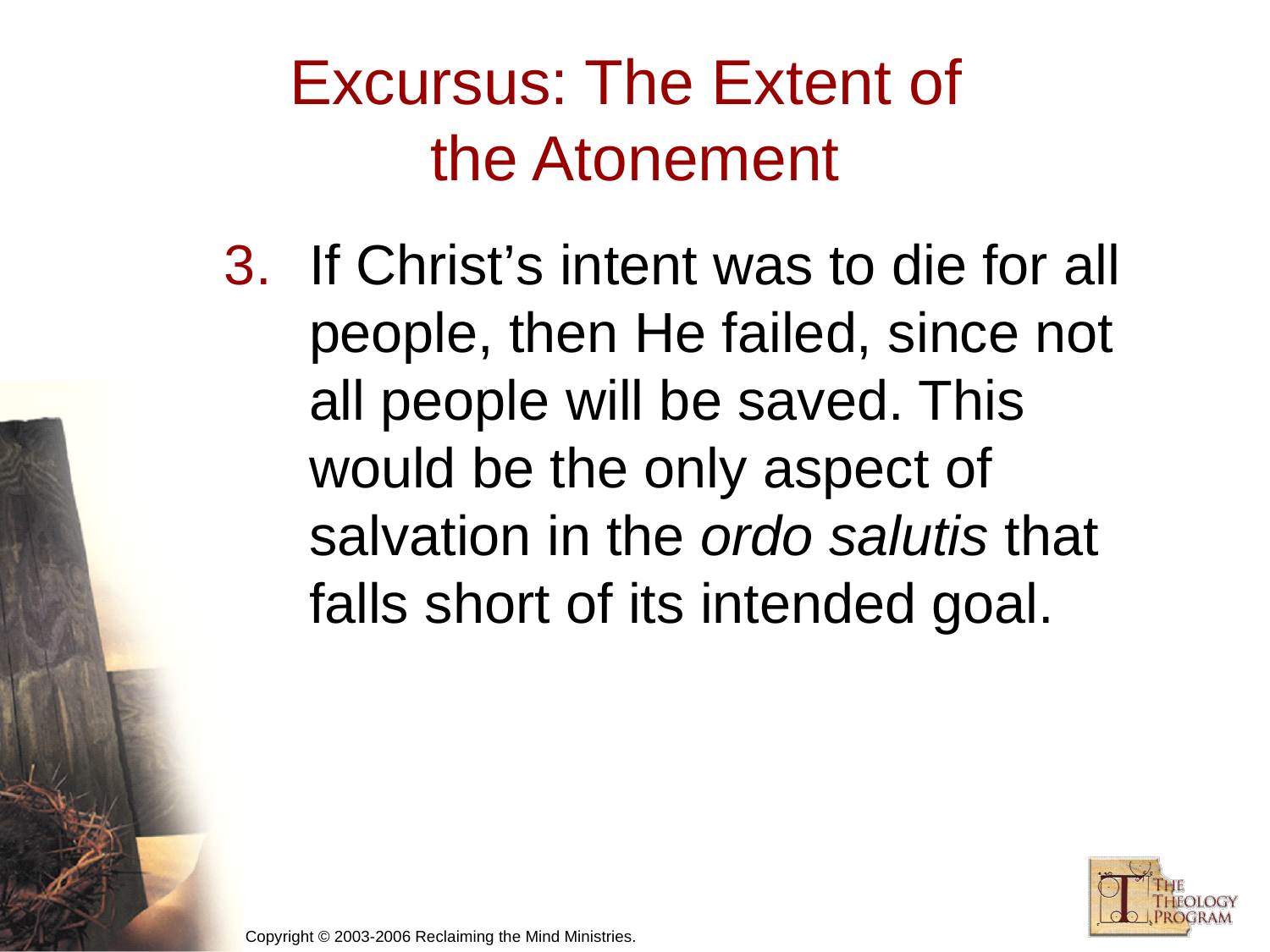

# Excursus: The Extent of the Atonement
If Christ’s intent was to die for all people, then He failed, since not all people will be saved. This would be the only aspect of salvation in the ordo salutis that falls short of its intended goal.